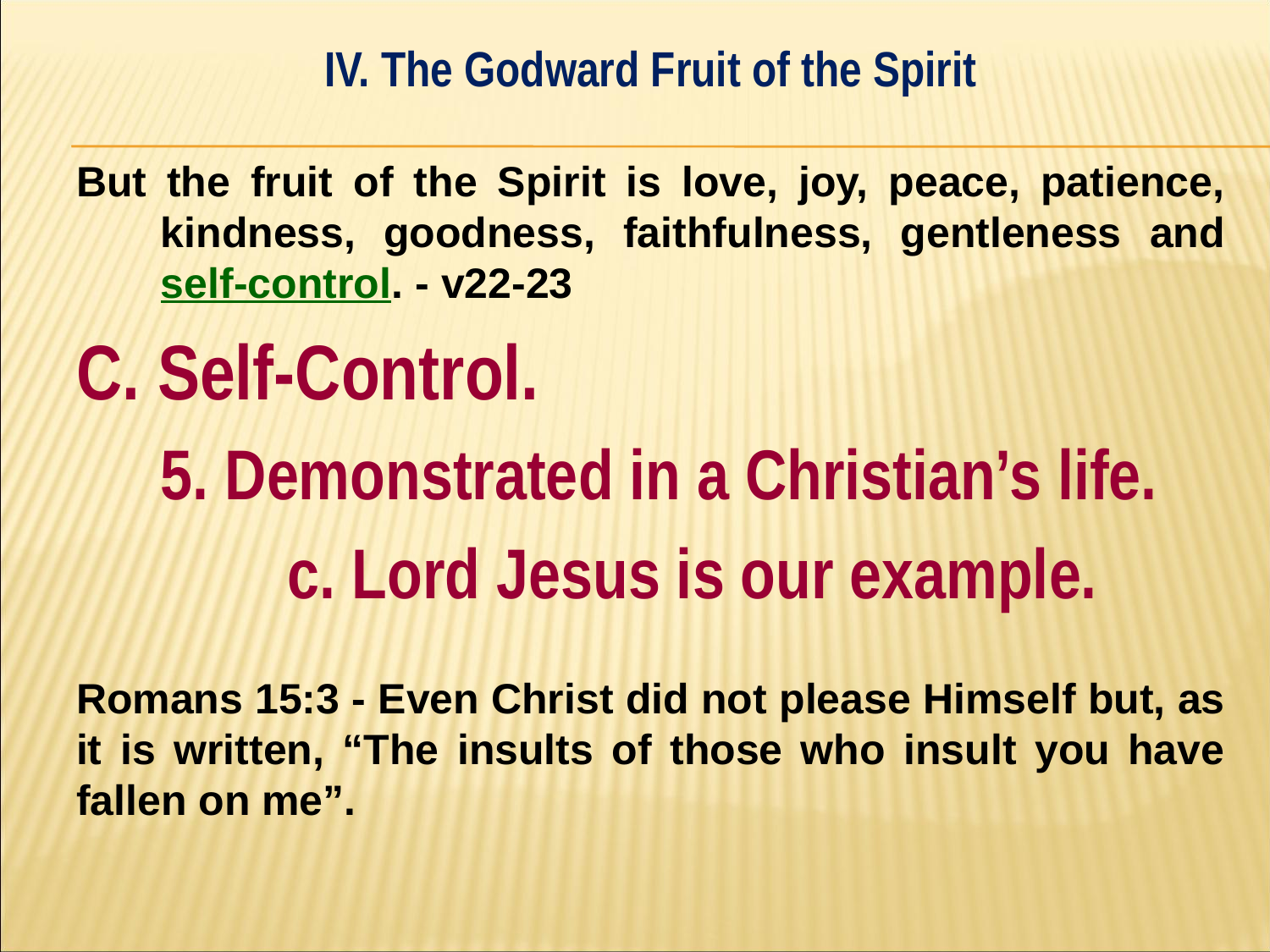

IV. The Godward Fruit of the Spirit
#
But the fruit of the Spirit is love, joy, peace, patience, kindness, goodness, faithfulness, gentleness and self-control. - v22-23
C. Self-Control.
	5. Demonstrated in a Christian’s life.
		c. Lord Jesus is our example.

Romans 15:3 - Even Christ did not please Himself but, as it is written, “The insults of those who insult you have fallen on me”.